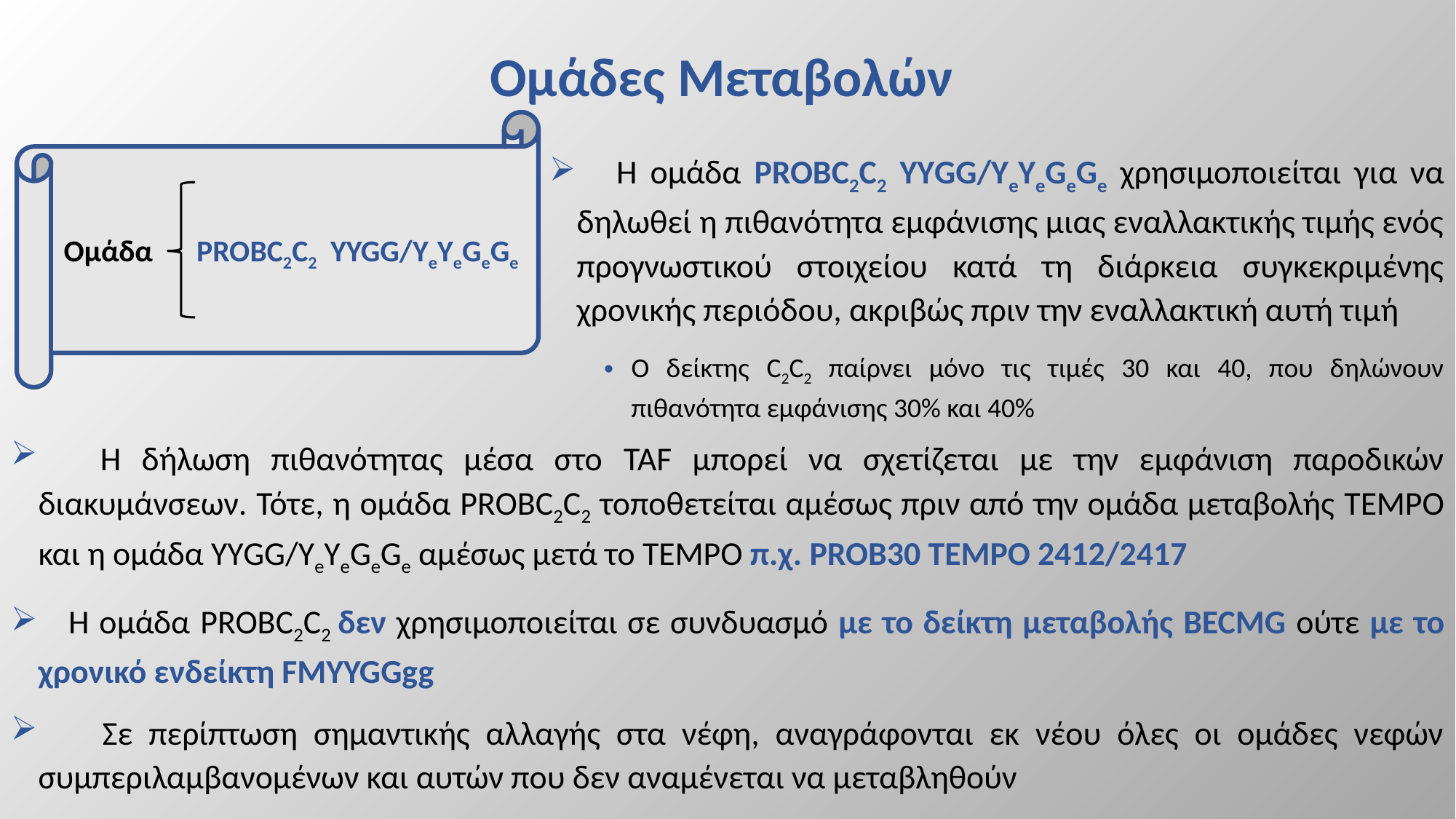

# Ομάδες Μεταβολών

 Ομάδα
   Η ομάδα PROBC2C2 ΥΥGG/YeYeGeGe χρησιμοποιείται για να δηλωθεί η πιθανότητα εμφάνισης μιας εναλλακτικής τιμής ενός προγνωστικού στοιχείου κατά τη διάρκεια συγκεκριμένης χρονικής περιόδου, ακριβώς πριν την εναλλακτική αυτή τιμή
Ο δείκτης C2C2 παίρνει μόνο τις τιμές 30 και 40, που δηλώνουν πιθανότητα εμφάνισης 30% και 40%
PROBC2C2  YYGG/YeYeGeGe
   Η δήλωση πιθανότητας μέσα στο TAF μπορεί να σχετίζεται με την εμφάνιση παροδικών διακυμάνσεων. Τότε, η ομάδα PROBC2C2 τοποθετείται αμέσως πριν από την ομάδα μεταβολής TEMPO και η ομάδα ΥΥGG/YeYeGeGe αμέσως μετά το TEMPO π.χ. PROB30 TEMPO 2412/2417
   Η ομάδα PROBC2C2 δεν χρησιμοποιείται σε συνδυασμό με το δείκτη μεταβολής BECMG ούτε με το χρονικό ενδείκτη FMYYGGgg
    Σε περίπτωση σημαντικής αλλαγής στα νέφη, αναγράφονται εκ νέου όλες οι ομάδες νεφών συμπεριλαμβανομένων και αυτών που δεν αναμένεται να μεταβληθούν